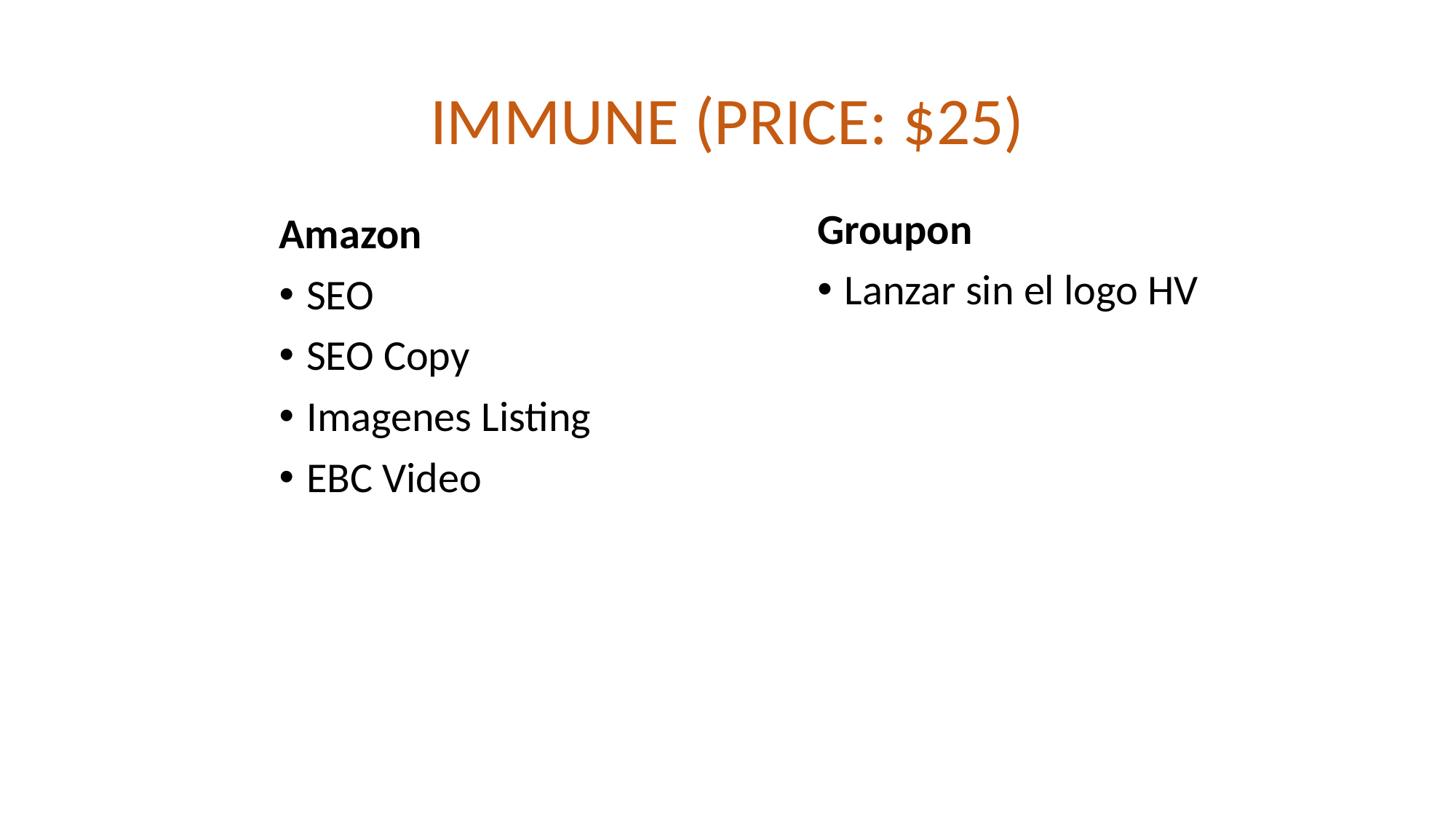

# IMMUNE (PRICE: $25)
Groupon
Lanzar sin el logo HV
Amazon
SEO
SEO Copy
Imagenes Listing
EBC Video